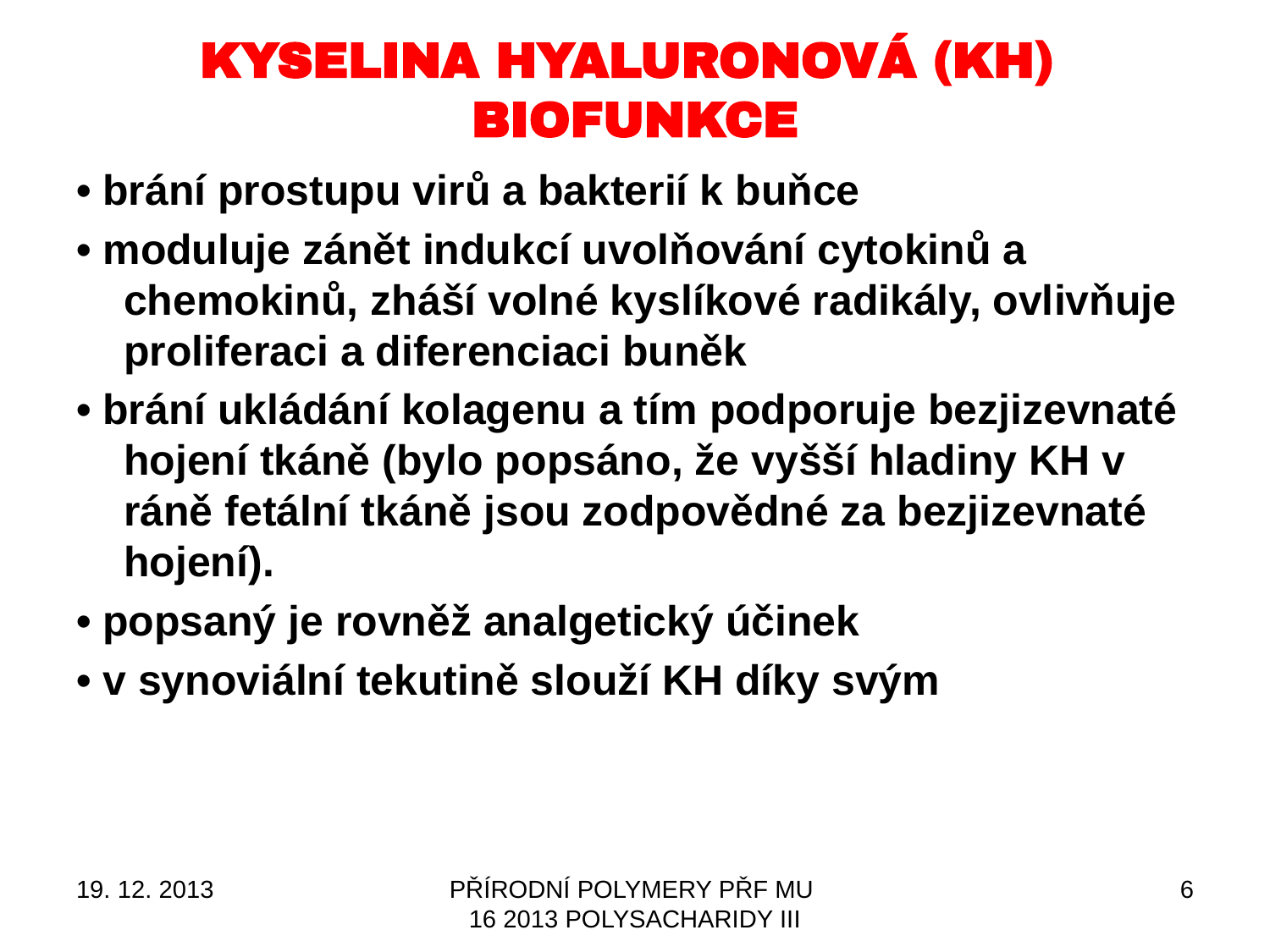

# KYSELINA HYALURONOVÁ (KH)  BIOFUNKCE
• brání prostupu virů a bakterií k buňce
• moduluje zánět indukcí uvolňování cytokinů a chemokinů, zháší volné kyslíkové radikály, ovlivňuje proliferaci a diferenciaci buněk
• brání ukládání kolagenu a tím podporuje bezjizevnaté hojení tkáně (bylo popsáno, že vyšší hladiny KH v ráně fetální tkáně jsou zodpovědné za bezjizevnaté hojení).
• popsaný je rovněž analgetický účinek
• v synoviální tekutině slouží KH díky svým
19. 12. 2013
PŘÍRODNÍ POLYMERY PŘF MU  16 2013 POLYSACHARIDY III
6